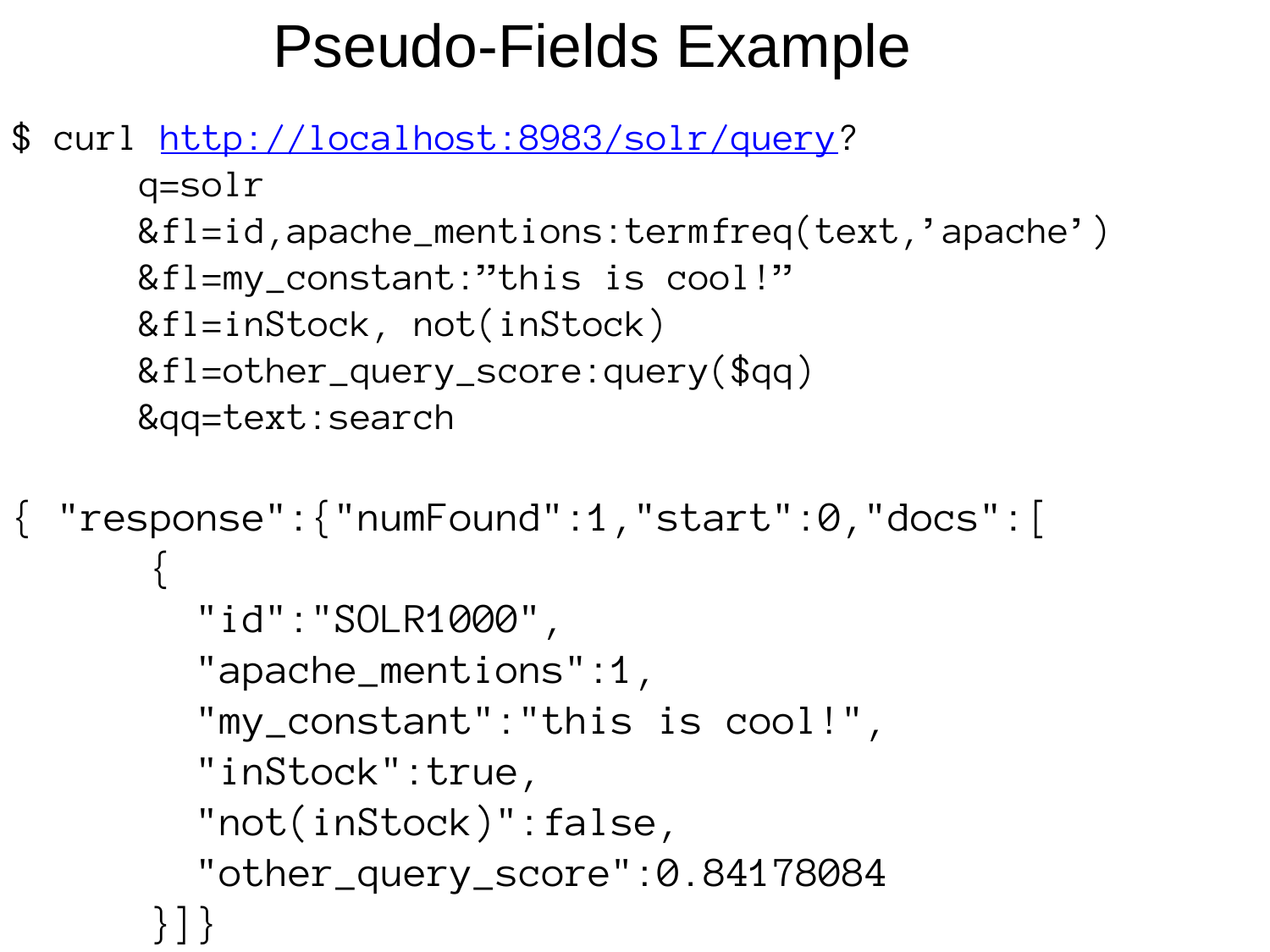

# Pseudo-Fields Example
$ curl http://localhost:8983/solr/query?
	q=solr
	&fl=id,apache_mentions:termfreq(text,’apache’)
	&fl=my_constant:”this is cool!”
	&fl=inStock, not(inStock)
	&fl=other_query_score:query($qq)
	&qq=text:search

{ "response":{"numFound":1,"start":0,"docs":[
      {
        "id":"SOLR1000",
        "apache_mentions":1,
        "my_constant":"this is cool!",
        "inStock":true,
        "not(inStock)":false,
        "other_query_score":0.84178084
      }]}